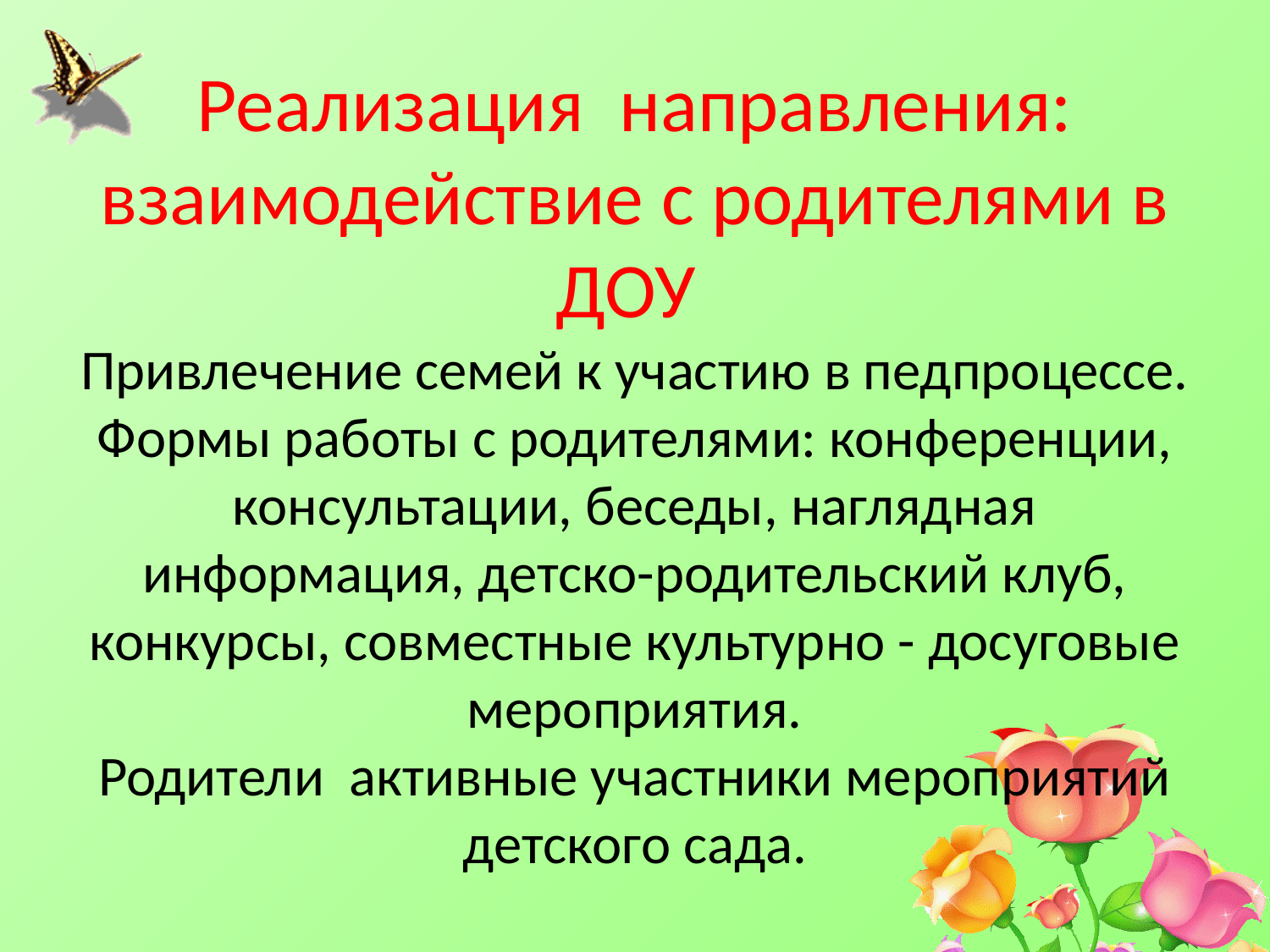

# Реализация  направления: взаимодействие с родителями в ДОУ Привлечение семей к участию в педпроцессе. Формы работы с родителями: конференции, консультации, беседы, наглядная информация, детско-родительский клуб, конкурсы, совместные культурно - досуговые мероприятия. Родители  активные участники мероприятий  детского сада.